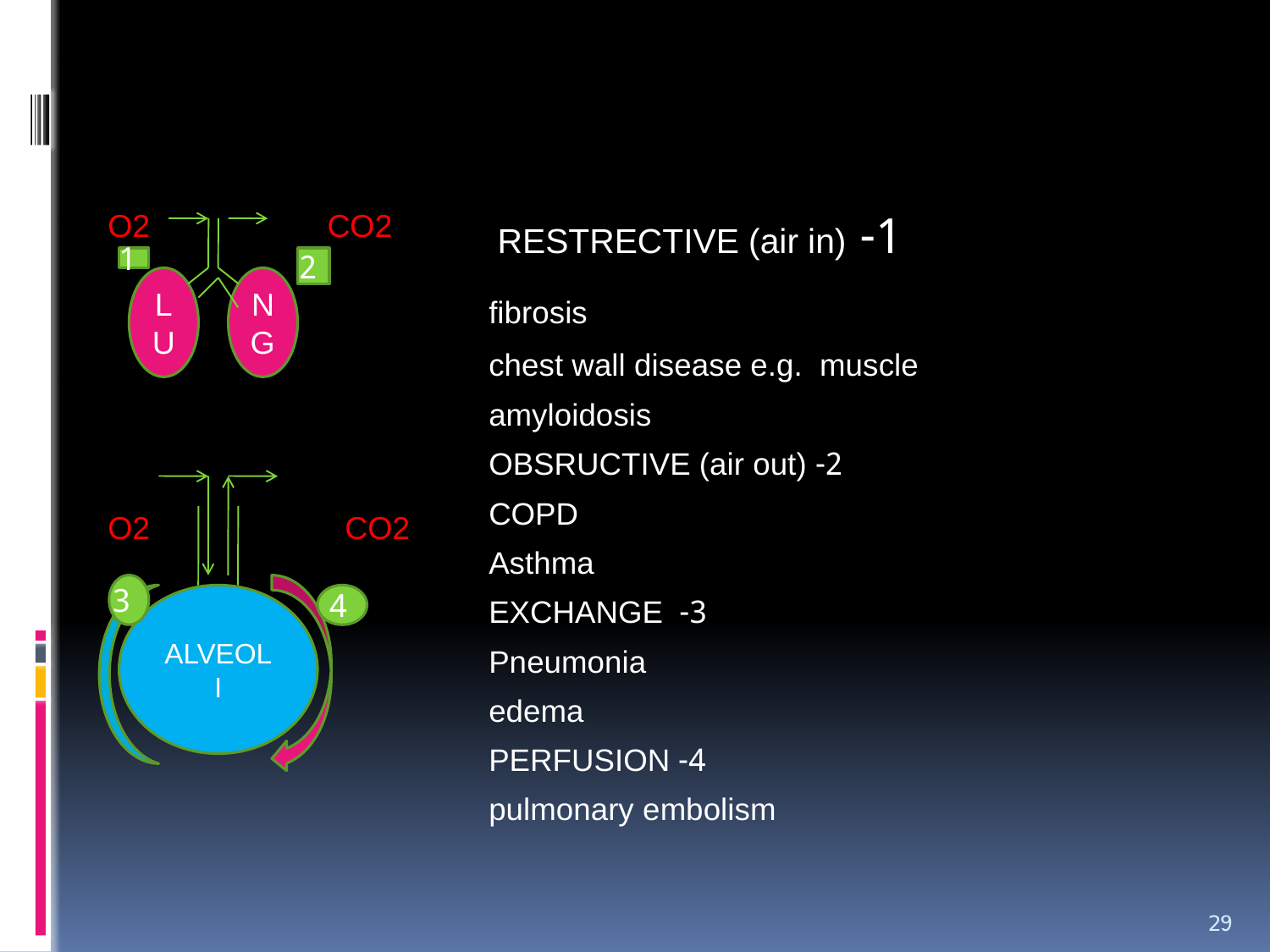

O2                    CO2

O2                      CO2

  1- RESTRECTIVE (air in)
       fibrosis
           chest wall disease e.g.  muscle
           amyloidosis
     2- OBSRUCTIVE (air out)
            COPD
            Asthma
     3-  EXCHANGE
           Pneumonia
            edema
      4- PERFUSION
             pulmonary embolism

1
2
LU
NG
3

ALVEOLI
4
29